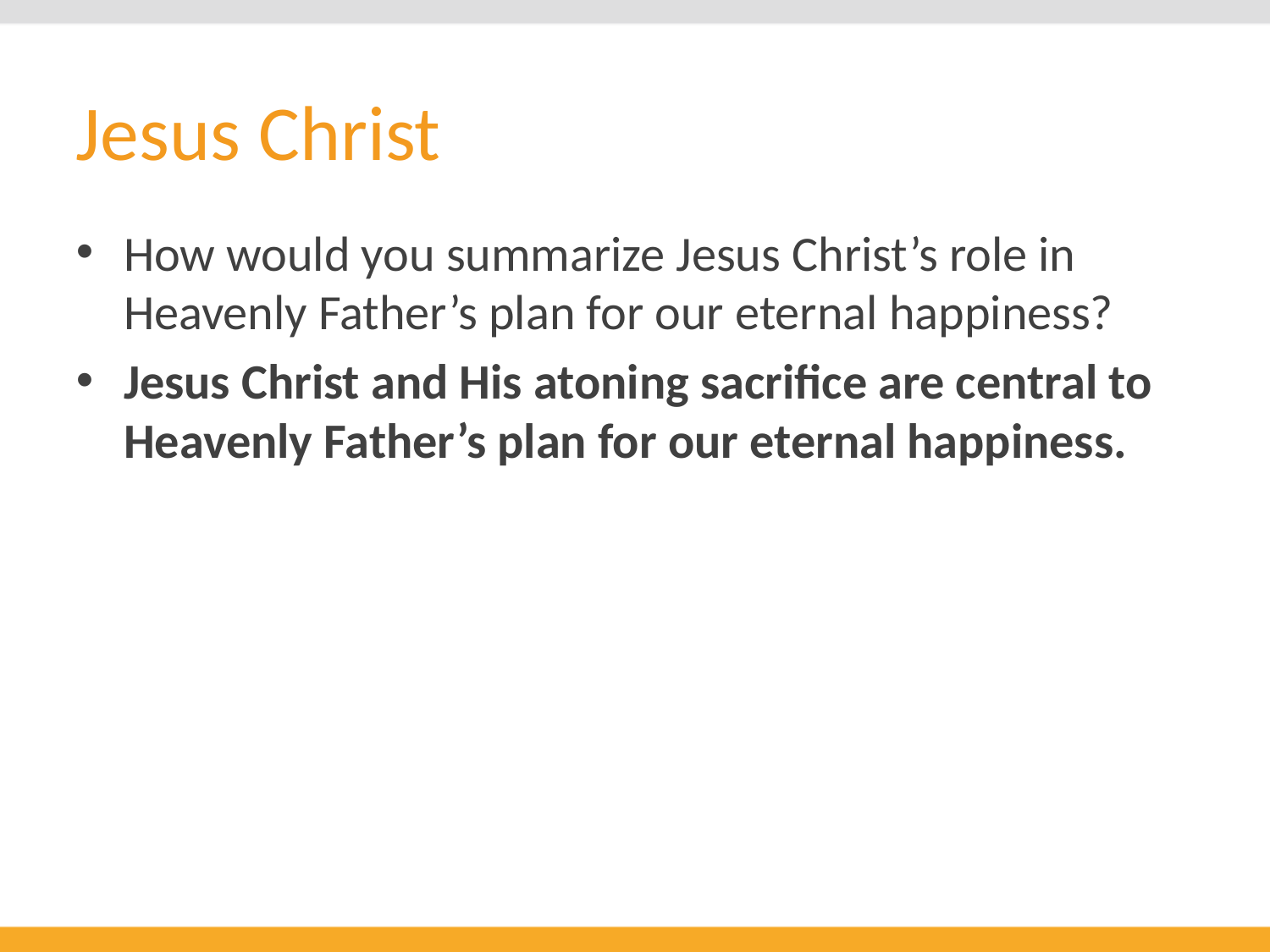

# Jesus Christ
How would you summarize Jesus Christ’s role in Heavenly Father’s plan for our eternal happiness?
Jesus Christ and His atoning sacrifice are central to Heavenly Father’s plan for our eternal happiness.